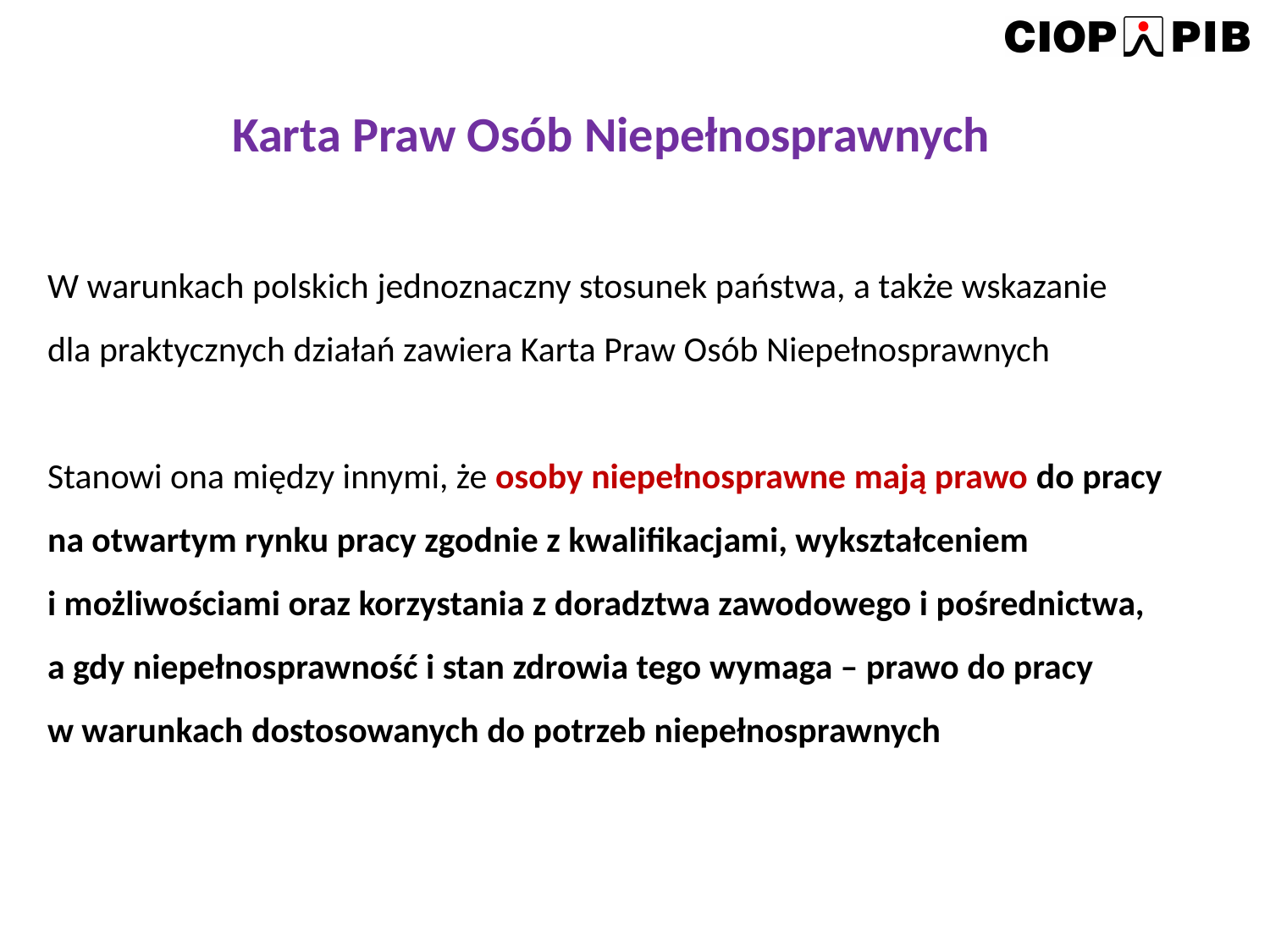

Karta Praw Osób Niepełnosprawnych
W warunkach polskich jednoznaczny stosunek państwa, a także wskazanie
dla praktycznych działań zawiera Karta Praw Osób Niepełnosprawnych

Stanowi ona między innymi, że osoby niepełnosprawne mają prawo do pracy
na otwartym rynku pracy zgodnie z kwalifikacjami, wykształceniem
i możliwościami oraz korzystania z doradztwa zawodowego i pośrednictwa,
a gdy niepełnosprawność i stan zdrowia tego wymaga – prawo do pracy
w warunkach dostosowanych do potrzeb niepełnosprawnych